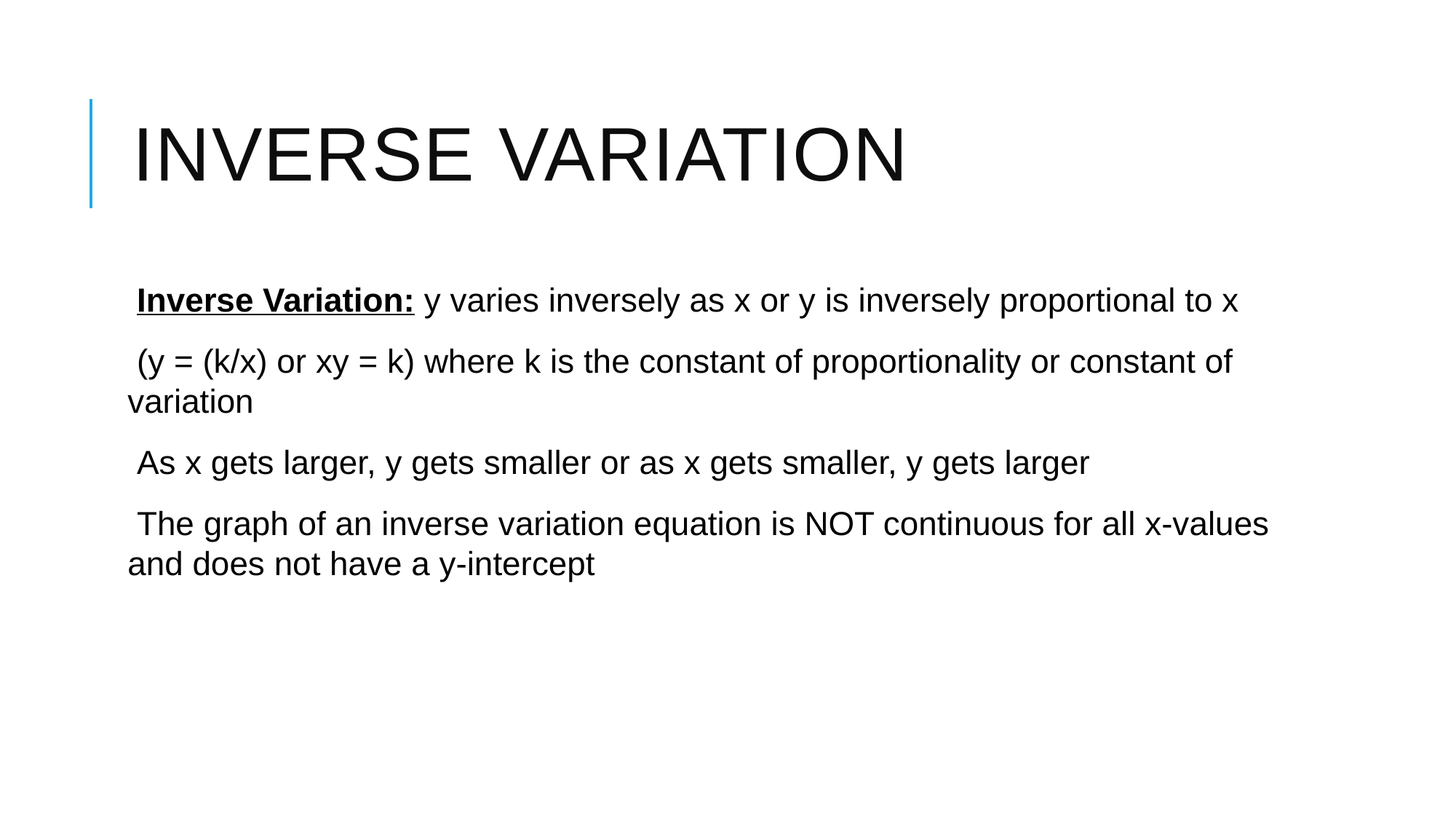

# Inverse Variation
Inverse Variation: y varies inversely as x or y is inversely proportional to x
(y = (k/x) or xy = k) where k is the constant of proportionality or constant of variation
As x gets larger, y gets smaller or as x gets smaller, y gets larger
The graph of an inverse variation equation is NOT continuous for all x-values and does not have a y-intercept